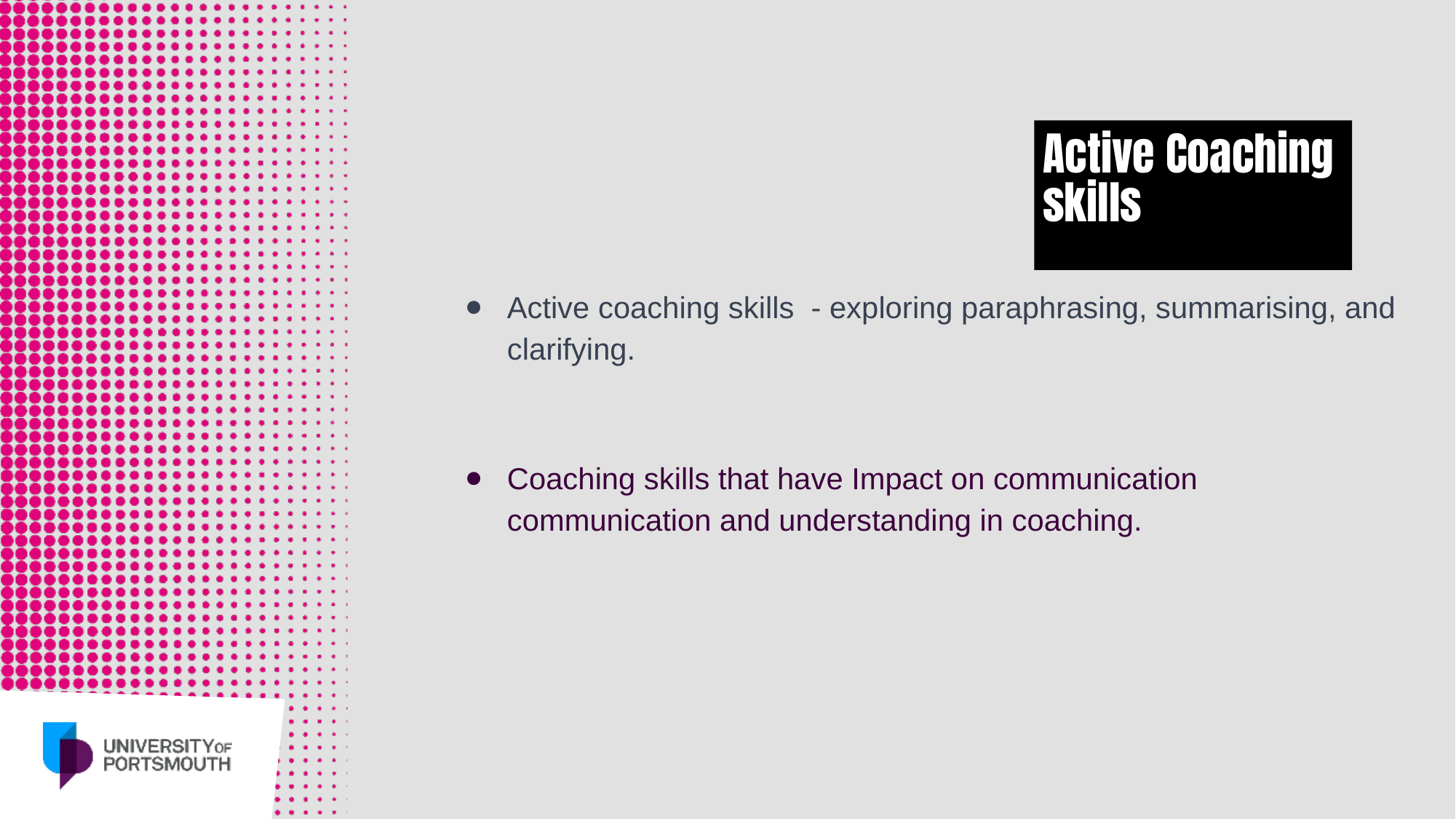

# Active Coaching skills
Active coaching skills  - exploring paraphrasing, summarising, and clarifying.

Coaching skills that have Impact on communication communication and understanding in coaching.